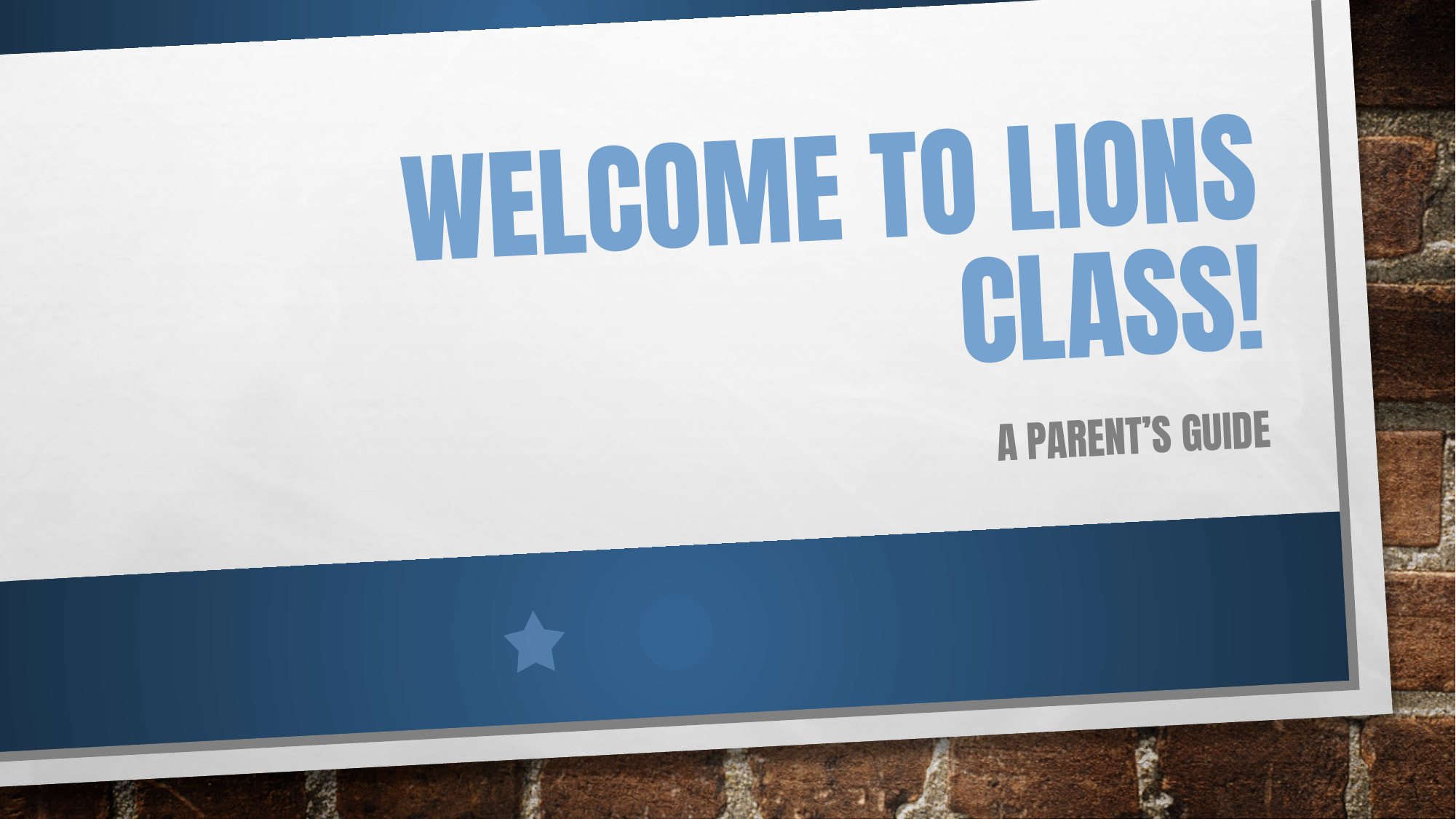

# Welcome to LIONS Class!
A parent’s guide